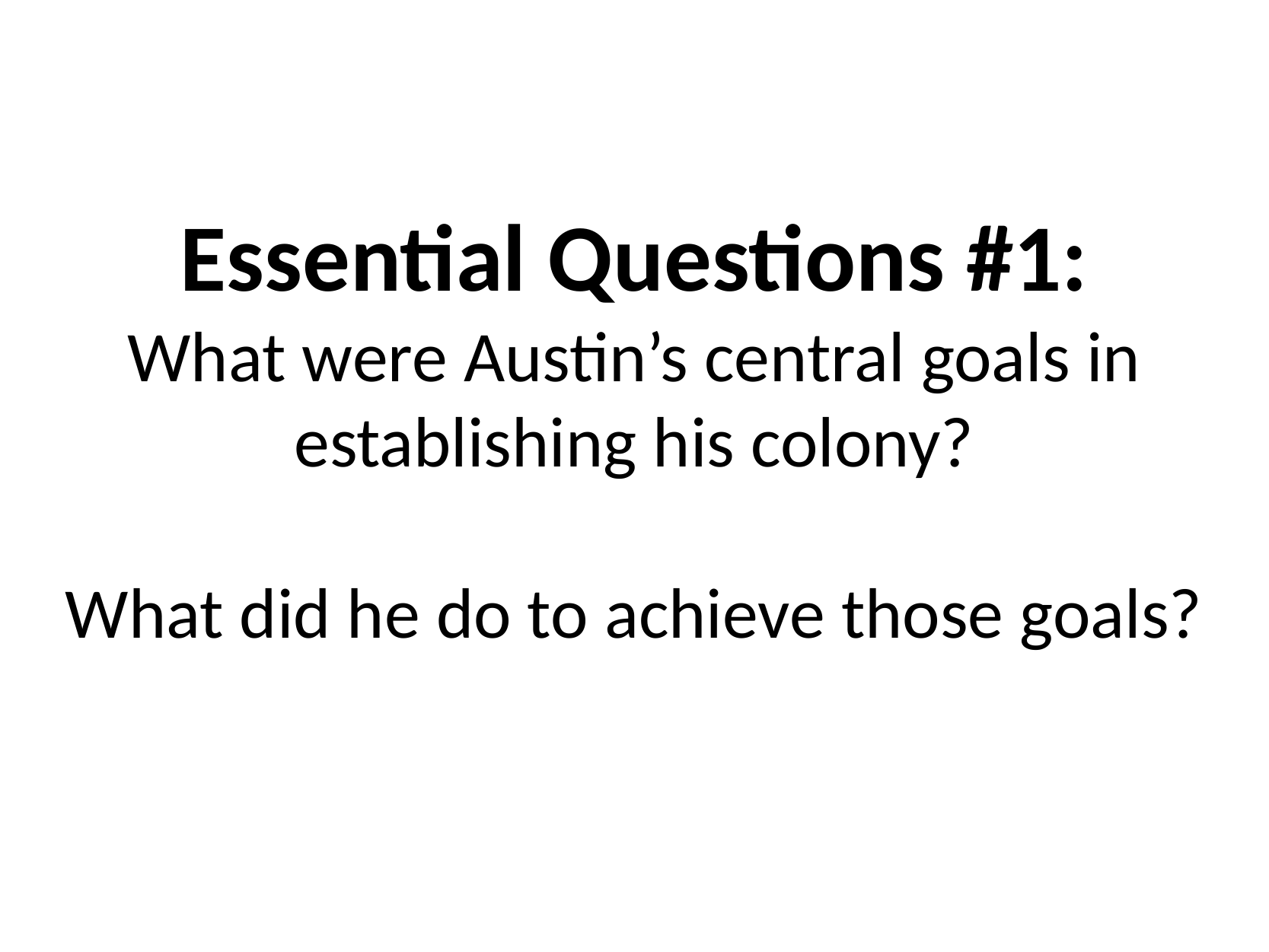

Essential Questions #1:
What were Austin’s central goals in establishing his colony?

What did he do to achieve those goals?